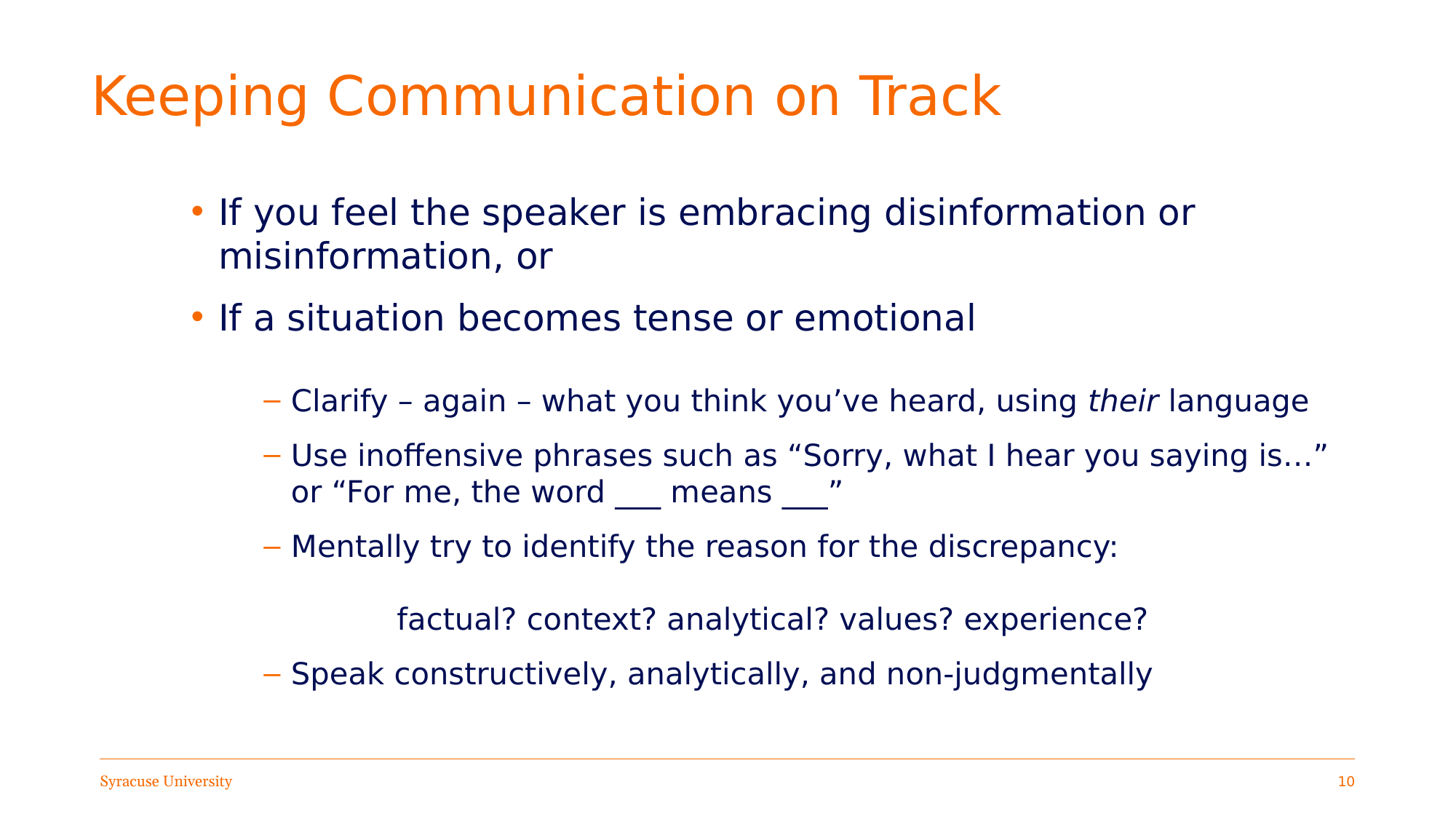

# Keeping Communication on Track
If you feel the speaker is embracing disinformation or misinformation, or
If a situation becomes tense or emotional
Clarify – again – what you think you’ve heard, using their language
Use inoffensive phrases such as “Sorry, what I hear you saying is…” or “For me, the word ___ means ___”
Mentally try to identify the reason for the discrepancy:
           factual? context? analytical? values? experience?
Speak constructively, analytically, and non-judgmentally